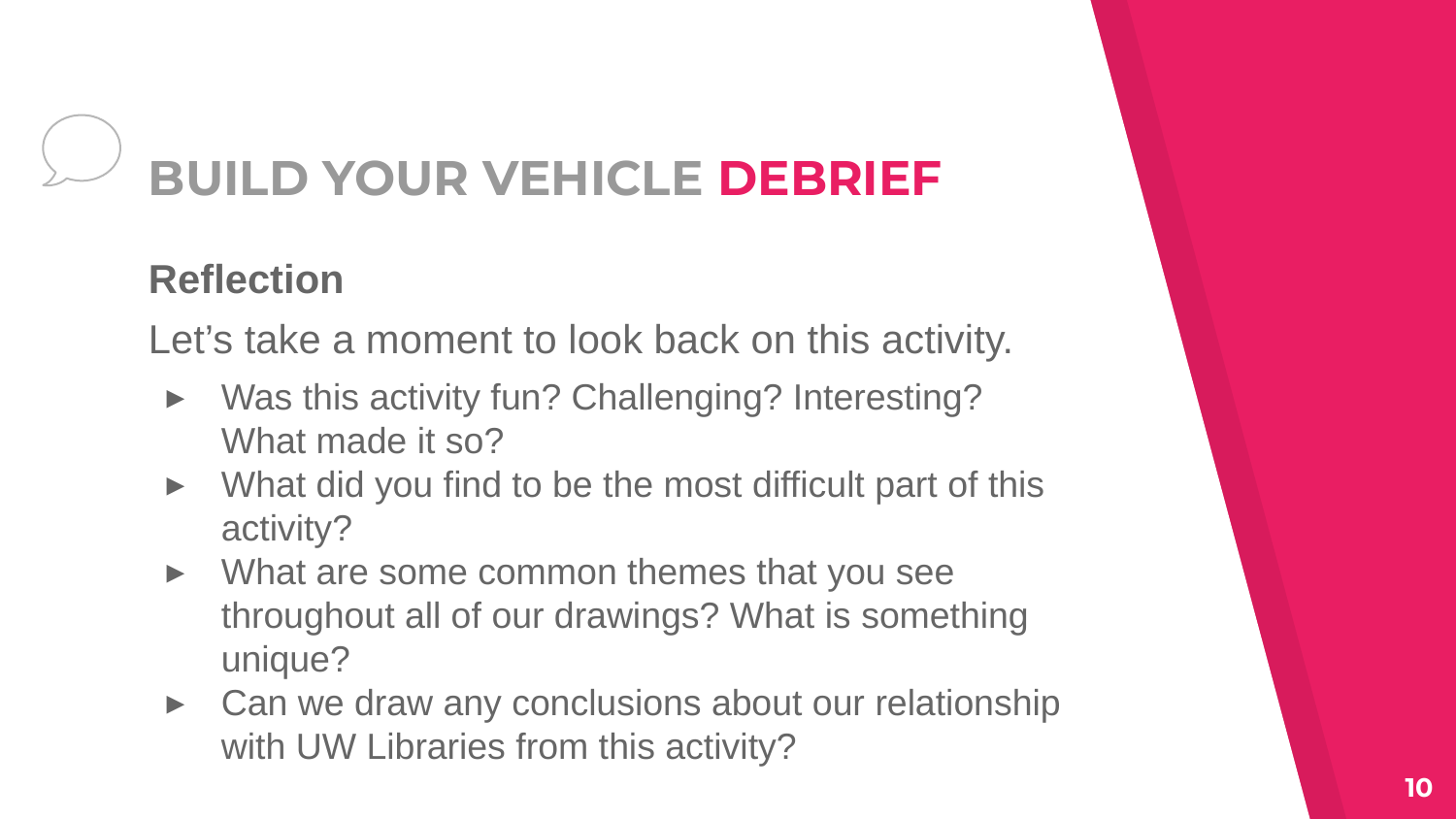

# BUILD YOUR VEHICLE DEBRIEF
Reflection
Let’s take a moment to look back on this activity.
Was this activity fun? Challenging? Interesting? What made it so?
What did you find to be the most difficult part of this activity?
What are some common themes that you see throughout all of our drawings? What is something unique?
Can we draw any conclusions about our relationship with UW Libraries from this activity?

10